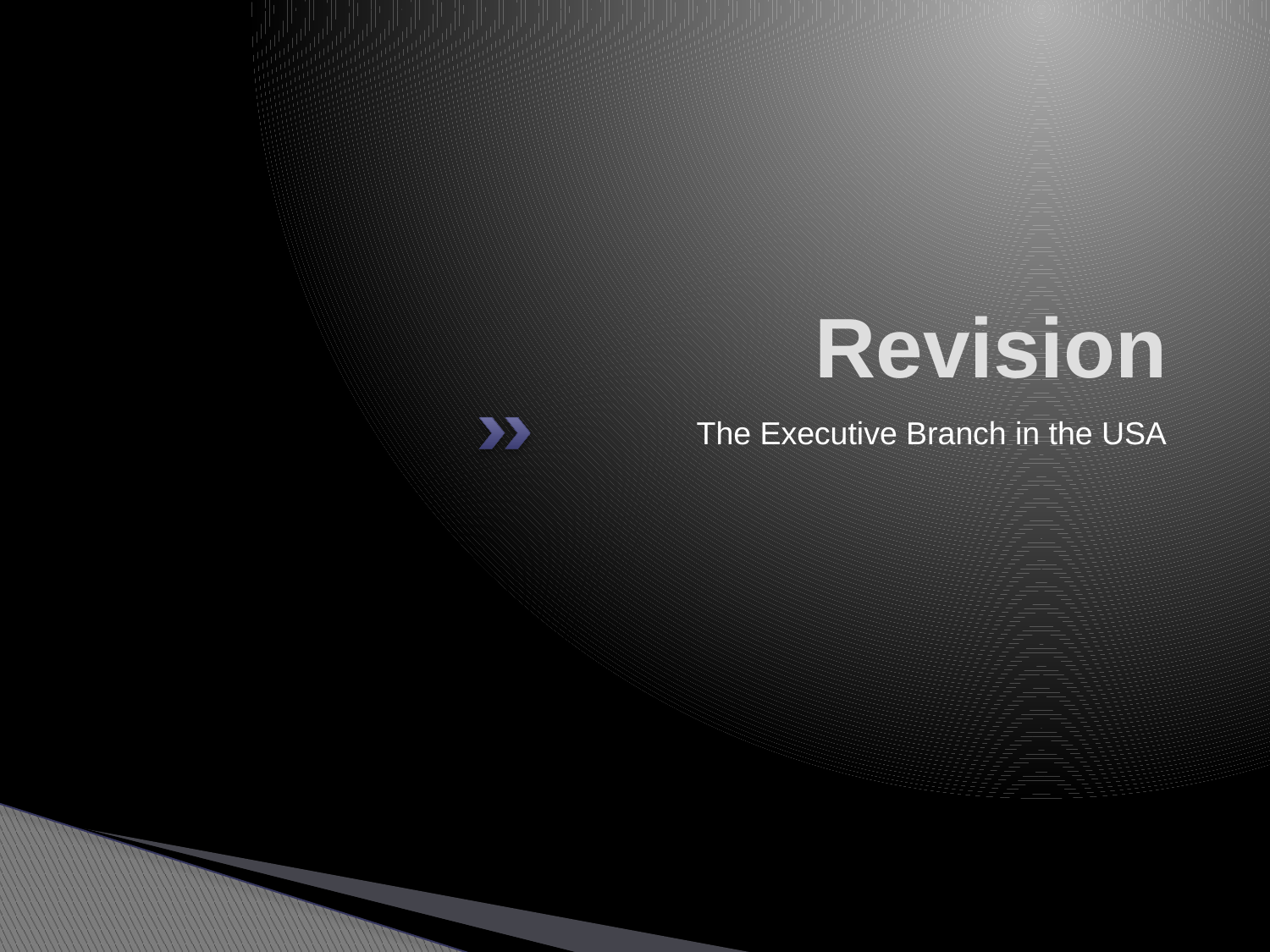

# Revision
The Executive Branch in the USA